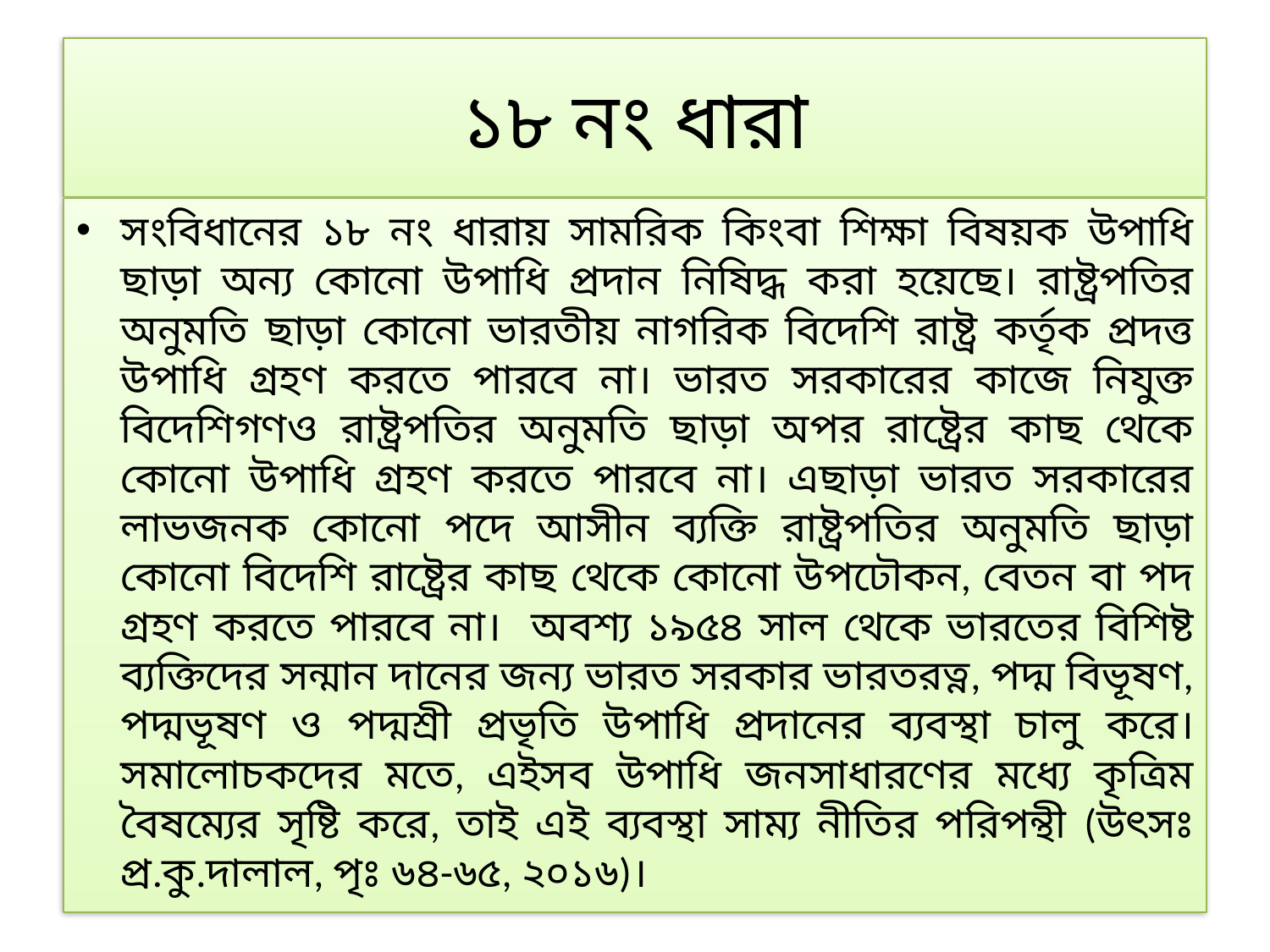

# ১৮ নং ধারা
সংবিধানের ১৮ নং ধারায় সামরিক কিংবা শিক্ষা বিষয়ক উপাধি ছাড়া অন্য কোনো উপাধি প্রদান নিষিদ্ধ করা হয়েছে। রাষ্ট্রপতির অনুমতি ছাড়া কোনো ভারতীয় নাগরিক বিদেশি রাষ্ট্র কর্তৃক প্রদত্ত উপাধি গ্রহণ করতে পারবে না। ভারত সরকারের কাজে নিযুক্ত বিদেশিগণও রাষ্ট্রপতির অনুমতি ছাড়া অপর রাষ্ট্রের কাছ থেকে কোনো উপাধি গ্রহণ করতে পারবে না। এছাড়া ভারত সরকারের লাভজনক কোনো পদে আসীন ব্যক্তি রাষ্ট্রপতির অনুমতি ছাড়া কোনো বিদেশি রাষ্ট্রের কাছ থেকে কোনো উপঢৌকন, বেতন বা পদ গ্রহণ করতে পারবে না।  অবশ্য ১৯৫৪ সাল থেকে ভারতের বিশিষ্ট ব্যক্তিদের সন্মান দানের জন্য ভারত সরকার ভারতরত্ন, পদ্ম বিভূষণ, পদ্মভূষণ ও পদ্মশ্রী প্রভৃতি উপাধি প্রদানের ব্যবস্থা চালু করে। সমালোচকদের মতে, এইসব উপাধি জনসাধারণের মধ্যে কৃত্রিম বৈষম্যের সৃষ্টি করে, তাই এই ব্যবস্থা সাম্য নীতির পরিপন্থী (উৎসঃ প্র.কু.দালাল, পৃঃ ৬৪-৬৫, ২০১৬)।